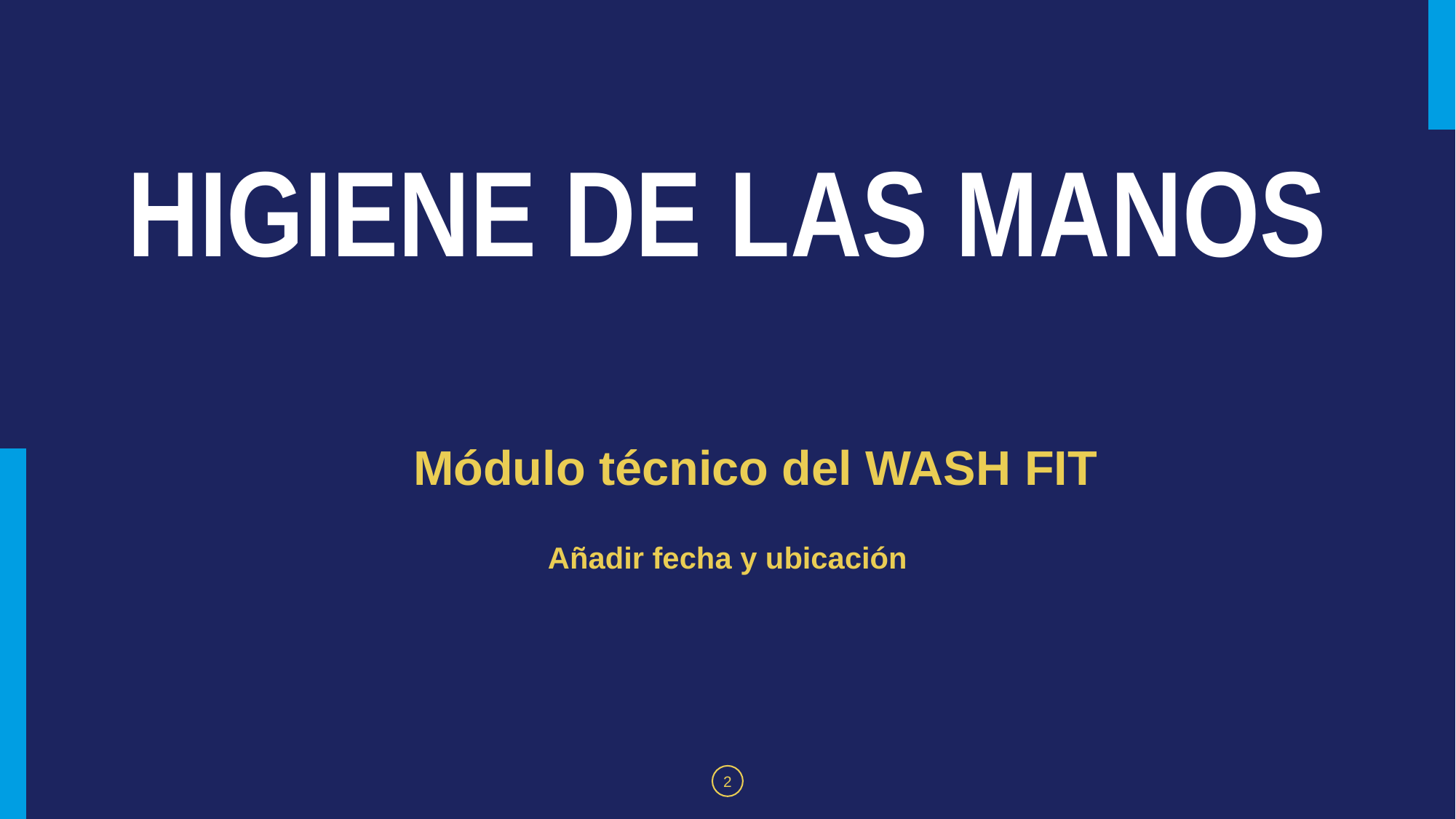

# HIGIENE DE LAS MANOS
Módulo técnico del WASH FIT
Añadir fecha y ubicación
2